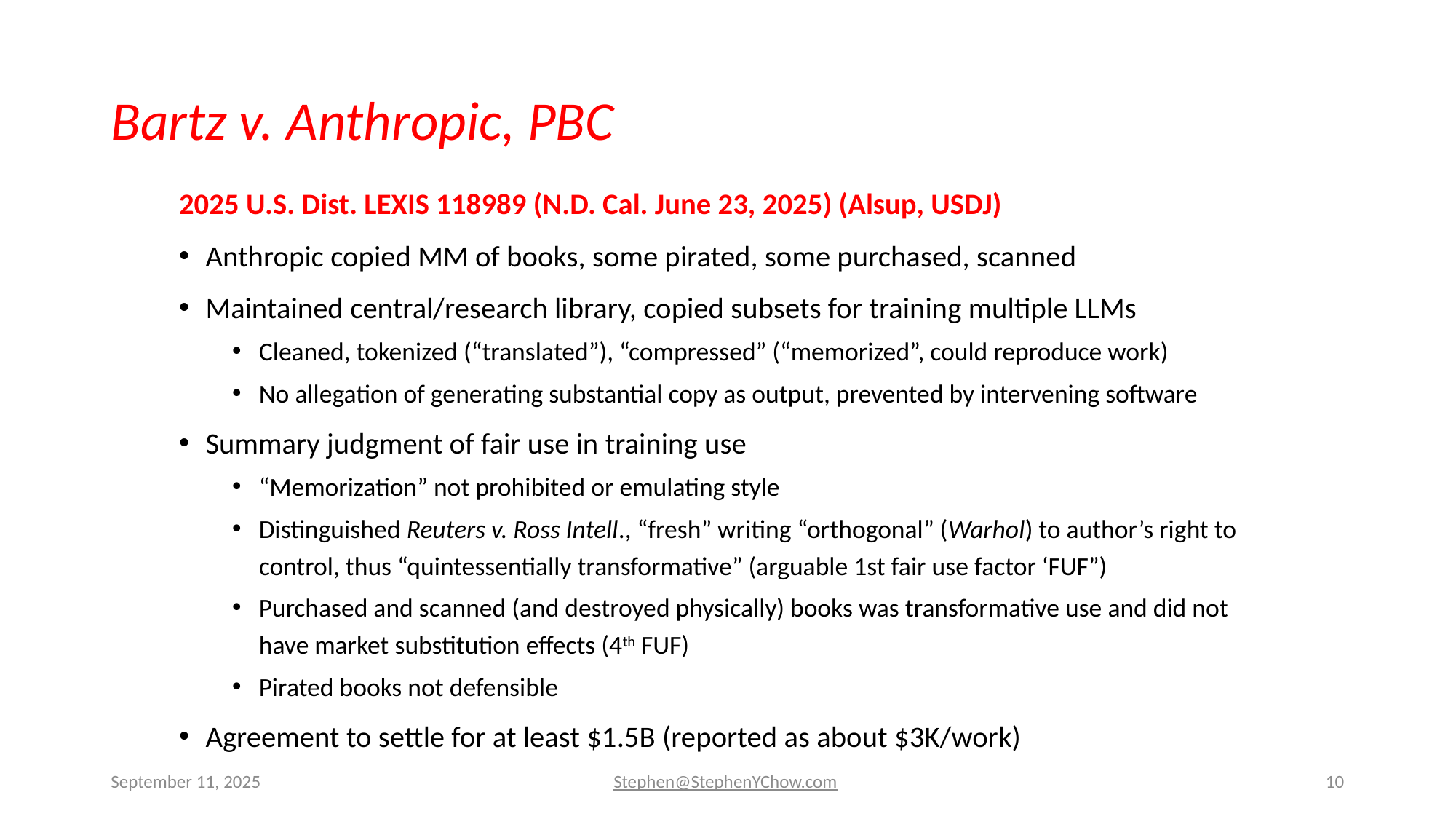

# Bartz v. Anthropic, PBC
2025 U.S. Dist. LEXIS 118989 (N.D. Cal. June 23, 2025) (Alsup, USDJ)
Anthropic copied MM of books, some pirated, some purchased, scanned
Maintained central/research library, copied subsets for training multiple LLMs
Cleaned, tokenized (“translated”), “compressed” (“memorized”, could reproduce work)
No allegation of generating substantial copy as output, prevented by intervening software
Summary judgment of fair use in training use
“Memorization” not prohibited or emulating style
Distinguished Reuters v. Ross Intell., “fresh” writing “orthogonal” (Warhol) to author’s right to control, thus “quintessentially transformative” (arguable 1st fair use factor ‘FUF”)
Purchased and scanned (and destroyed physically) books was transformative use and did not have market substitution effects (4th FUF)
Pirated books not defensible
Agreement to settle for at least $1.5B (reported as about $3K/work)
September 11, 2025
Stephen@StephenYChow.com
10